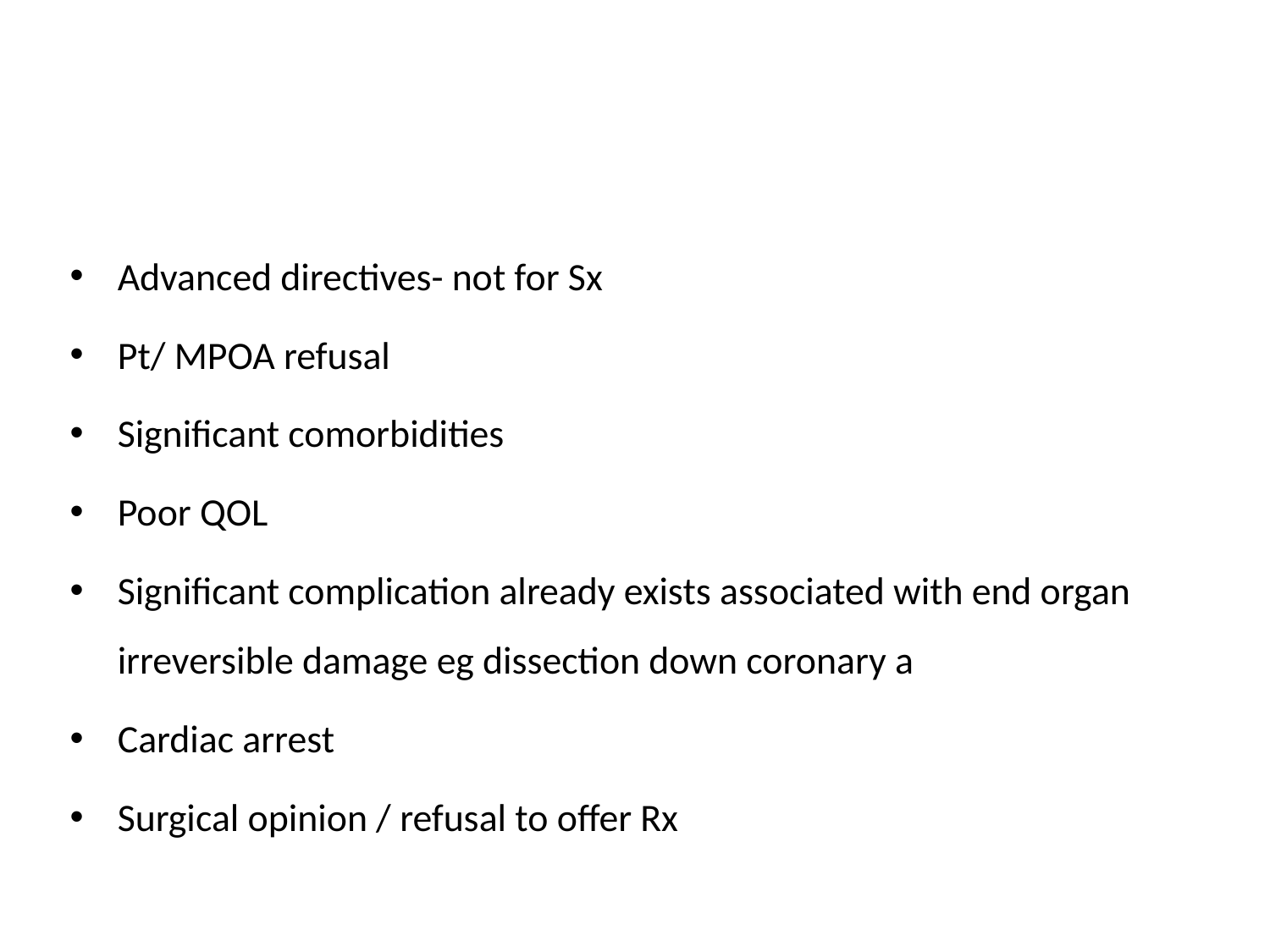

#
Advanced directives- not for Sx
Pt/ MPOA refusal
Significant comorbidities
Poor QOL
Significant complication already exists associated with end organ irreversible damage eg dissection down coronary a
Cardiac arrest
Surgical opinion / refusal to offer Rx